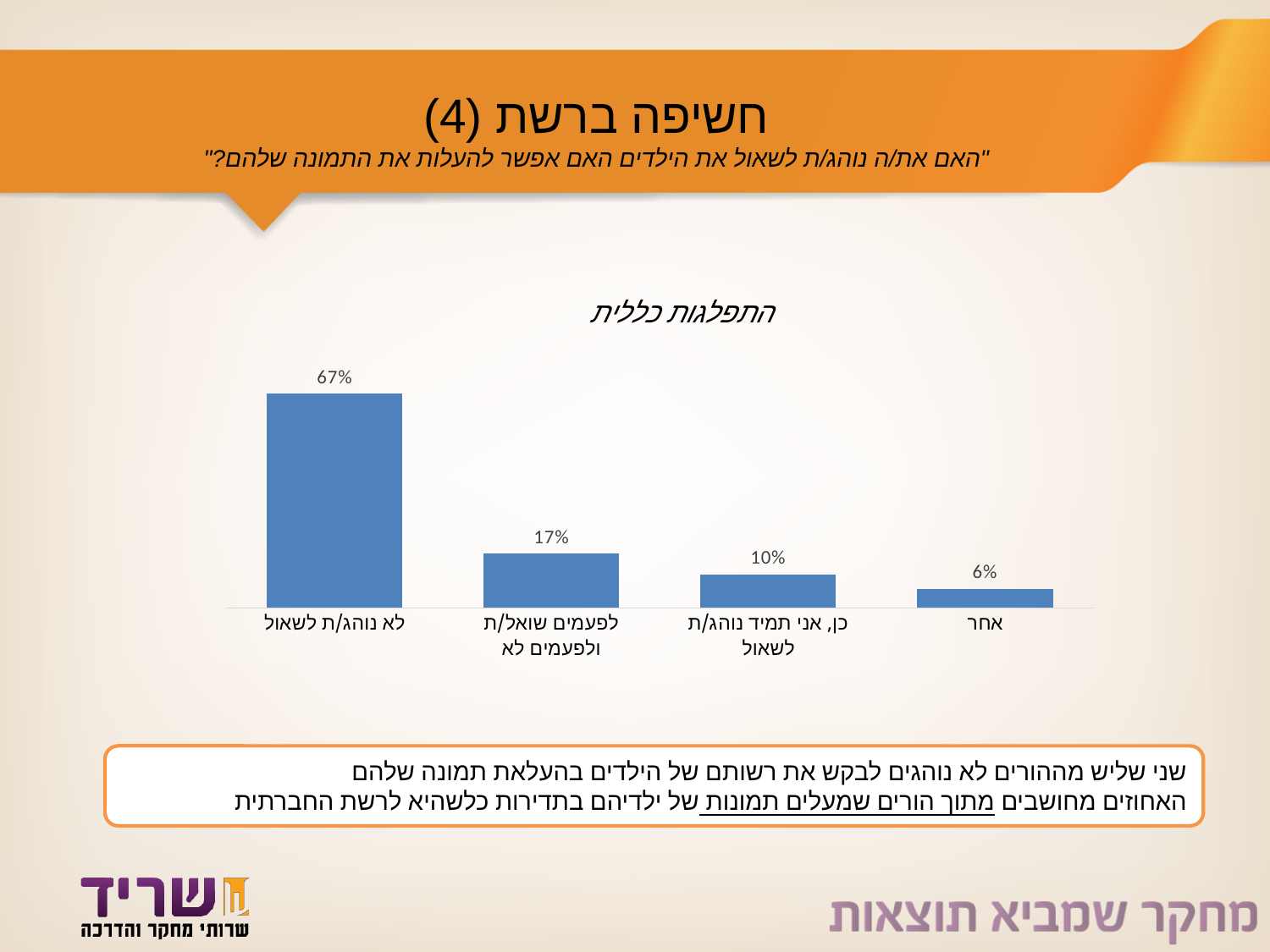

# חשיפה ברשת (4) "האם את/ה נוהג/ת לשאול את הילדים האם אפשר להעלות את התמונה שלהם?"

### Chart: התפלגות כללית

| Category |  |
|---|---|
| לא נוהג/ת לשאול | 0.6675324675324675 |
| לפעמים שואל/ת ולפעמים לא | 0.16883116883116883 |
| כן, אני תמיד נוהג/ת לשאול | 0.10389610389610389 |
| אחר | 0.05974025974025974 |
שני שליש מההורים לא נוהגים לבקש את רשותם של הילדים בהעלאת תמונה שלהם
האחוזים מחושבים מתוך הורים שמעלים תמונות של ילדיהם בתדירות כלשהיא לרשת החברתית